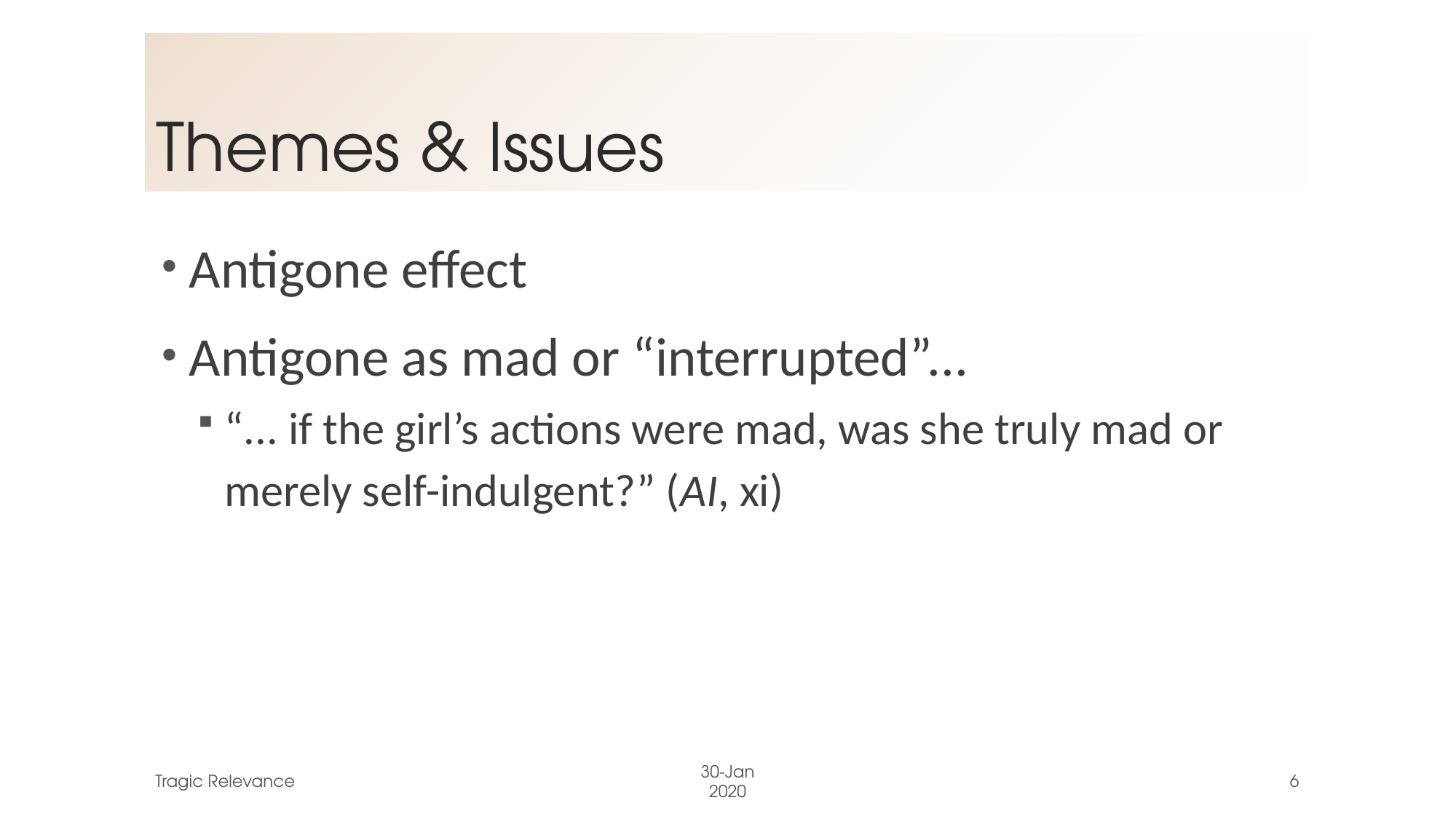

# Themes & Issues
Antigone effect
Antigone as mad or “interrupted”...
“... if the girl’s actions were mad, was she truly mad or merely self-indulgent?” (AI, xi)
Tragic Relevance
30-Jan 2020
6